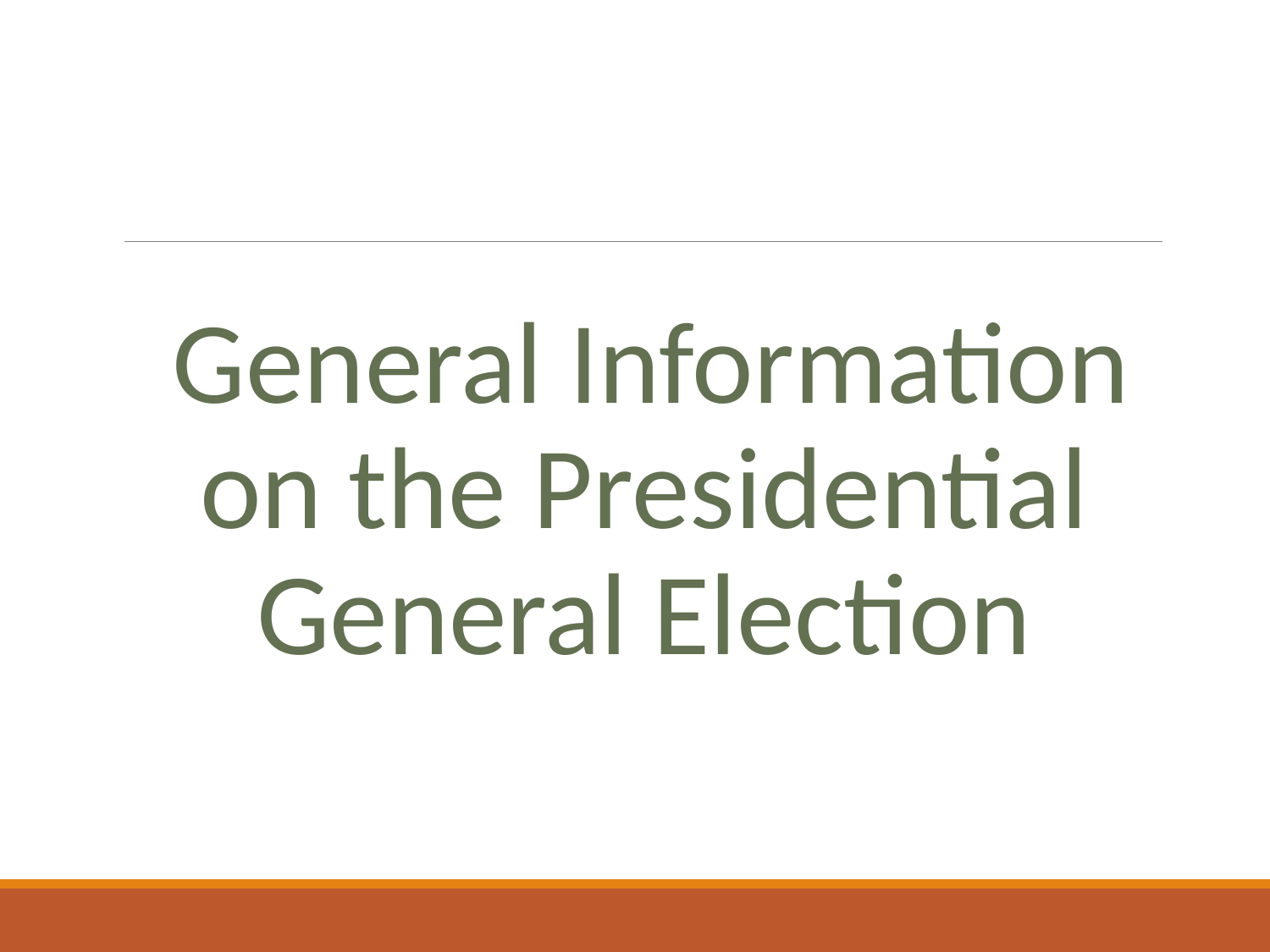

#
General Information on the Presidential General Election